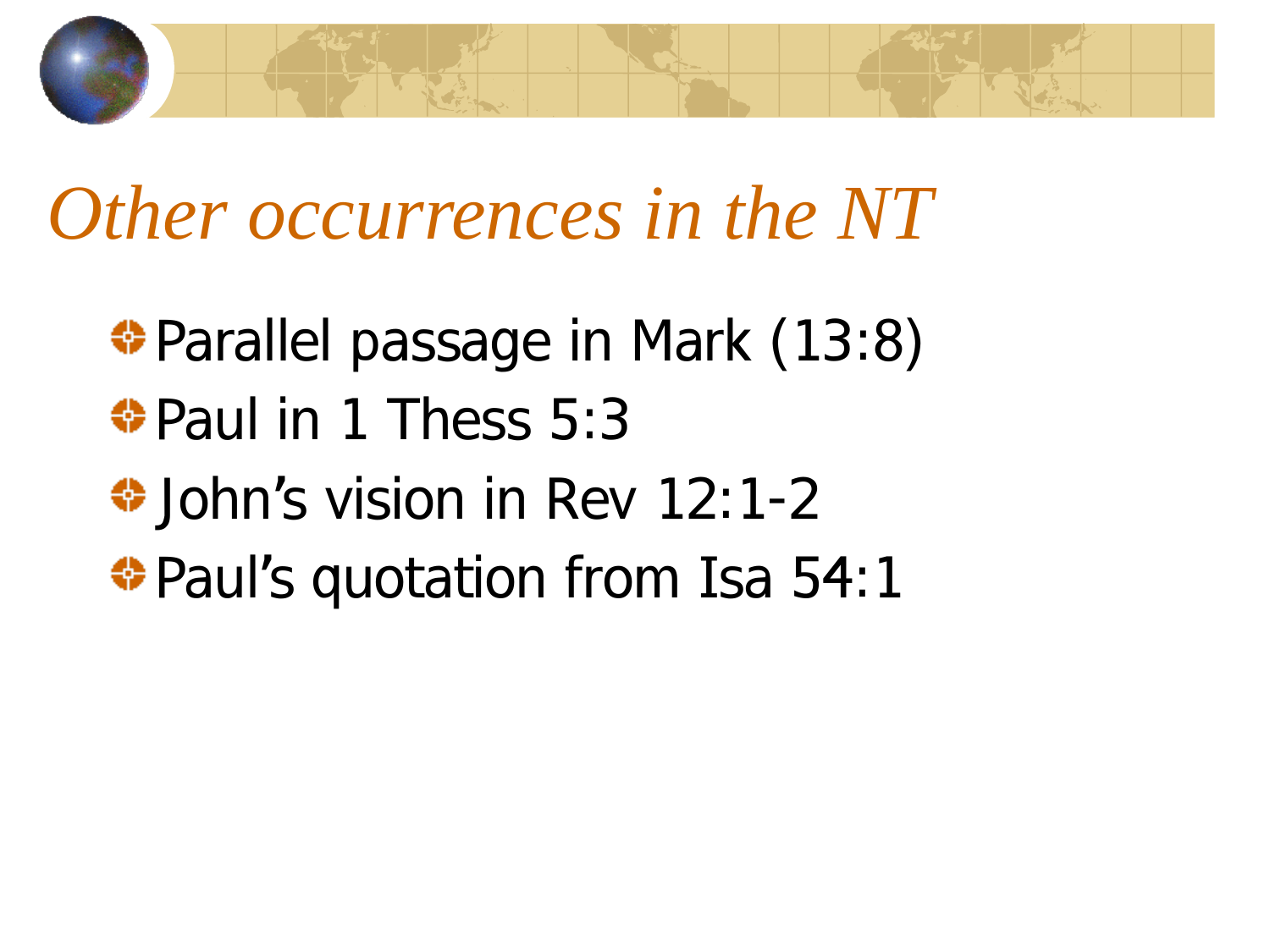

# Other occurrences in the NT
Parallel passage in Mark (13:8)
Paul in 1 Thess 5:3
John’s vision in Rev 12:1-2
Paul’s quotation from Isa 54:1